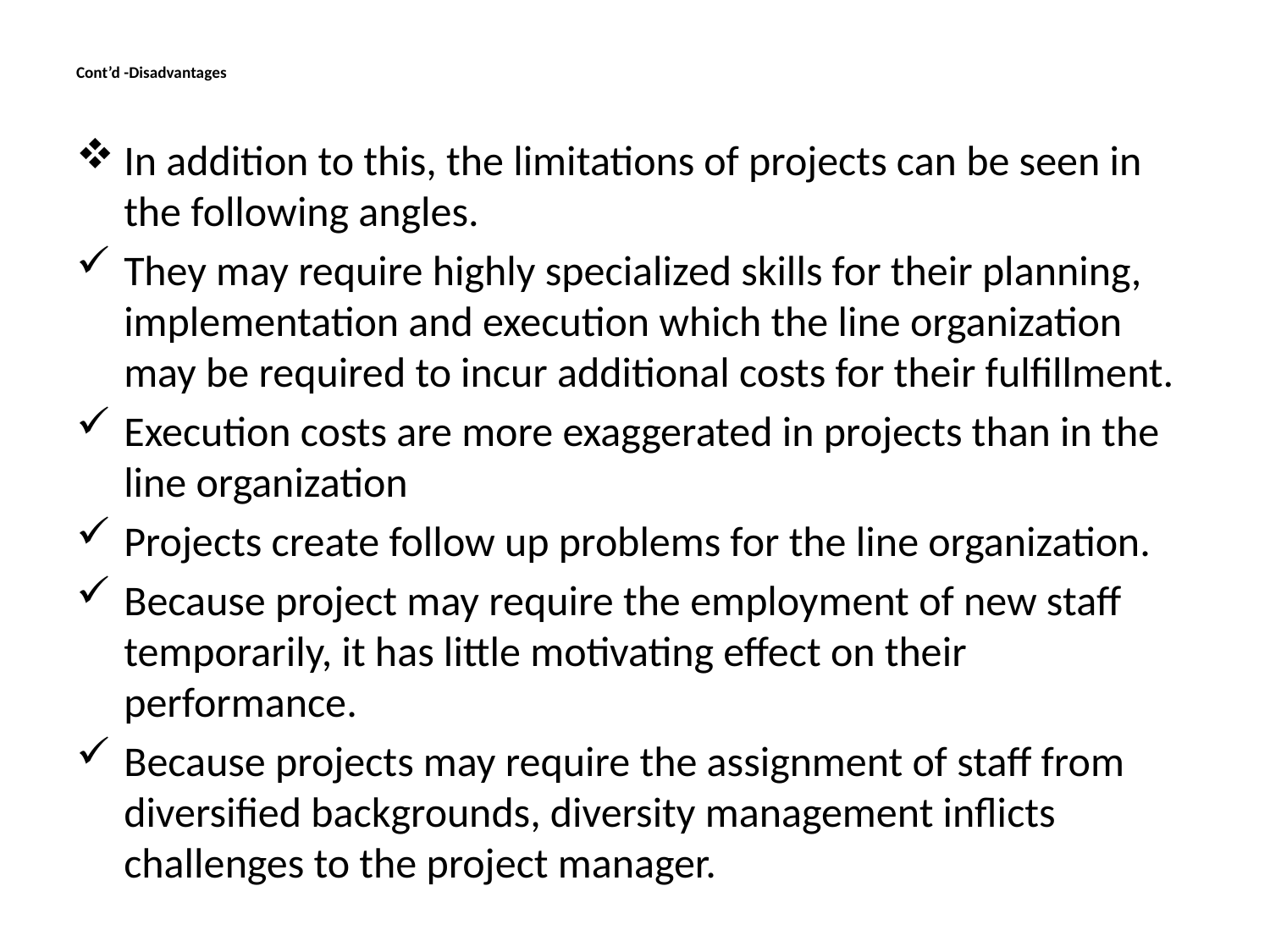

# Cont’d -Disadvantages
In addition to this, the limitations of projects can be seen in the following angles.
They may require highly specialized skills for their planning, implementation and execution which the line organization may be required to incur additional costs for their fulfillment.
Execution costs are more exaggerated in projects than in the line organization
Projects create follow up problems for the line organization.
Because project may require the employment of new staff temporarily, it has little motivating effect on their performance.
Because projects may require the assignment of staff from diversified backgrounds, diversity management inflicts challenges to the project manager.